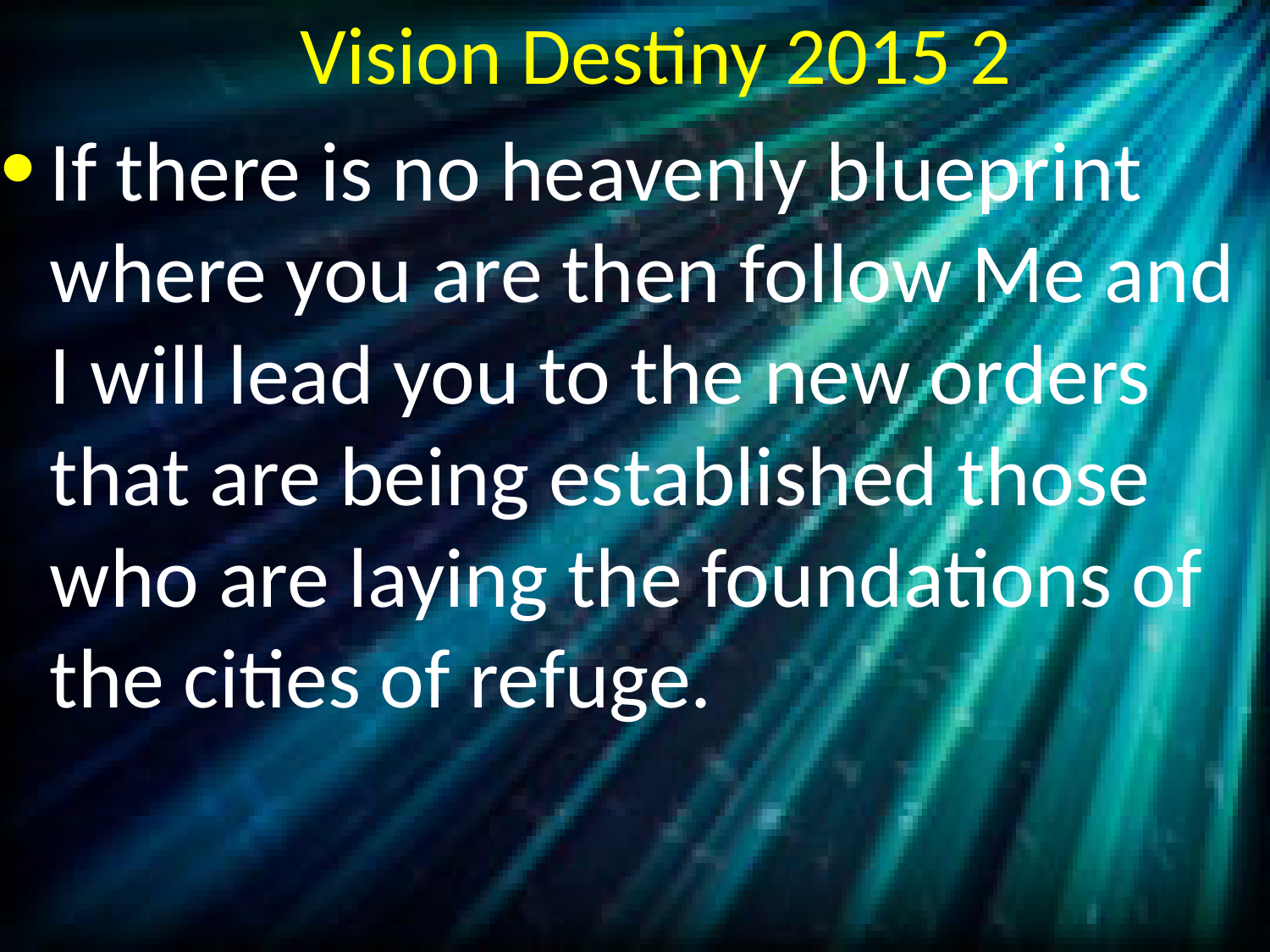

# Vision Destiny 2015 2
If there is no heavenly blueprint where you are then follow Me and I will lead you to the new orders that are being established those who are laying the foundations of the cities of refuge.